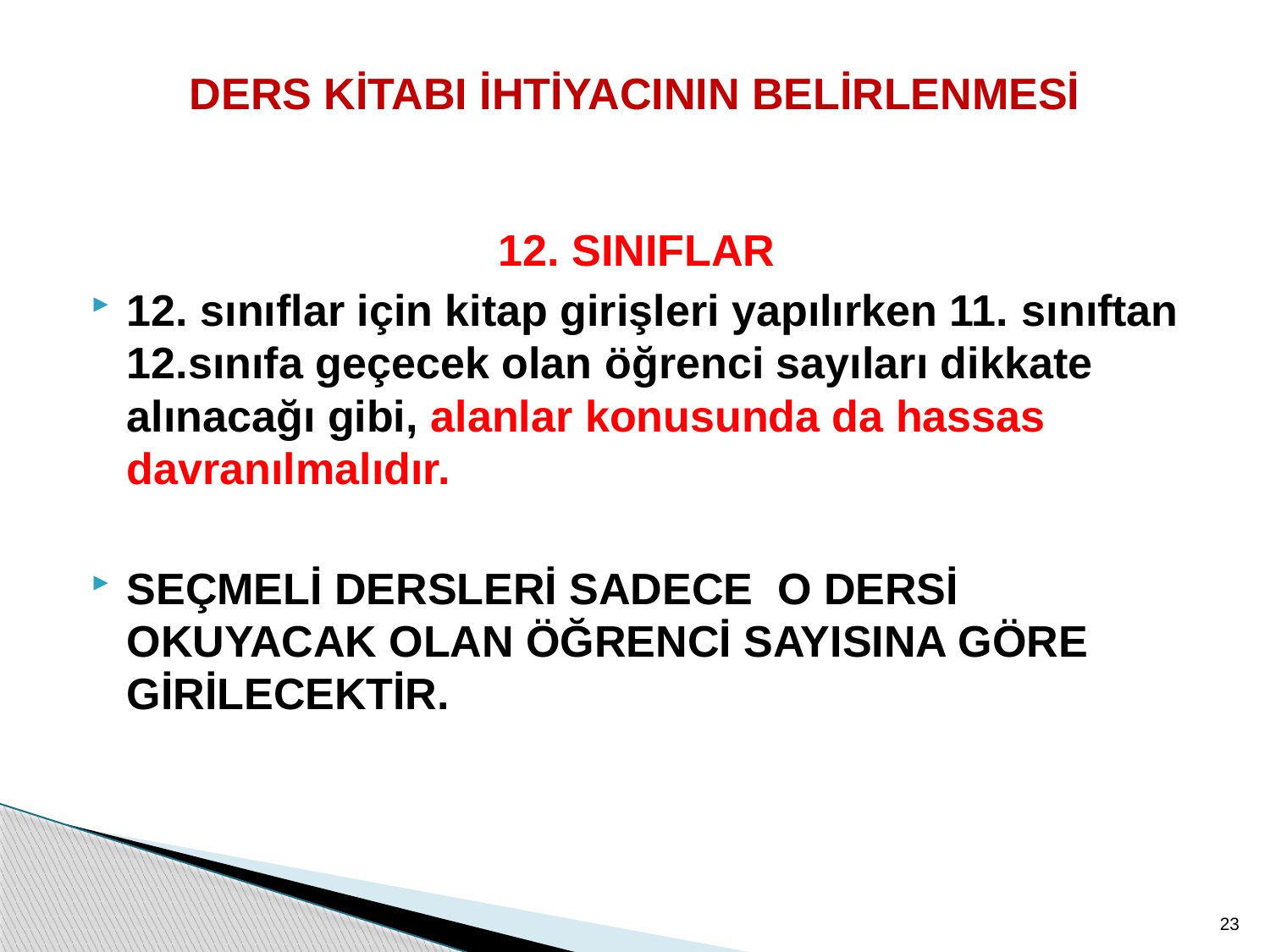

# DERS KİTABI İHTİYACININ BELİRLENMESİ

12. SINIFLAR
12. sınıflar için kitap girişleri yapılırken 11. sınıftan 12.sınıfa geçecek olan öğrenci sayıları dikkate alınacağı gibi, alanlar konusunda da hassas davranılmalıdır.

SEÇMELİ DERSLERİ SADECE  O DERSİ OKUYACAK OLAN ÖĞRENCİ SAYISINA GÖRE GİRİLECEKTİR.
23